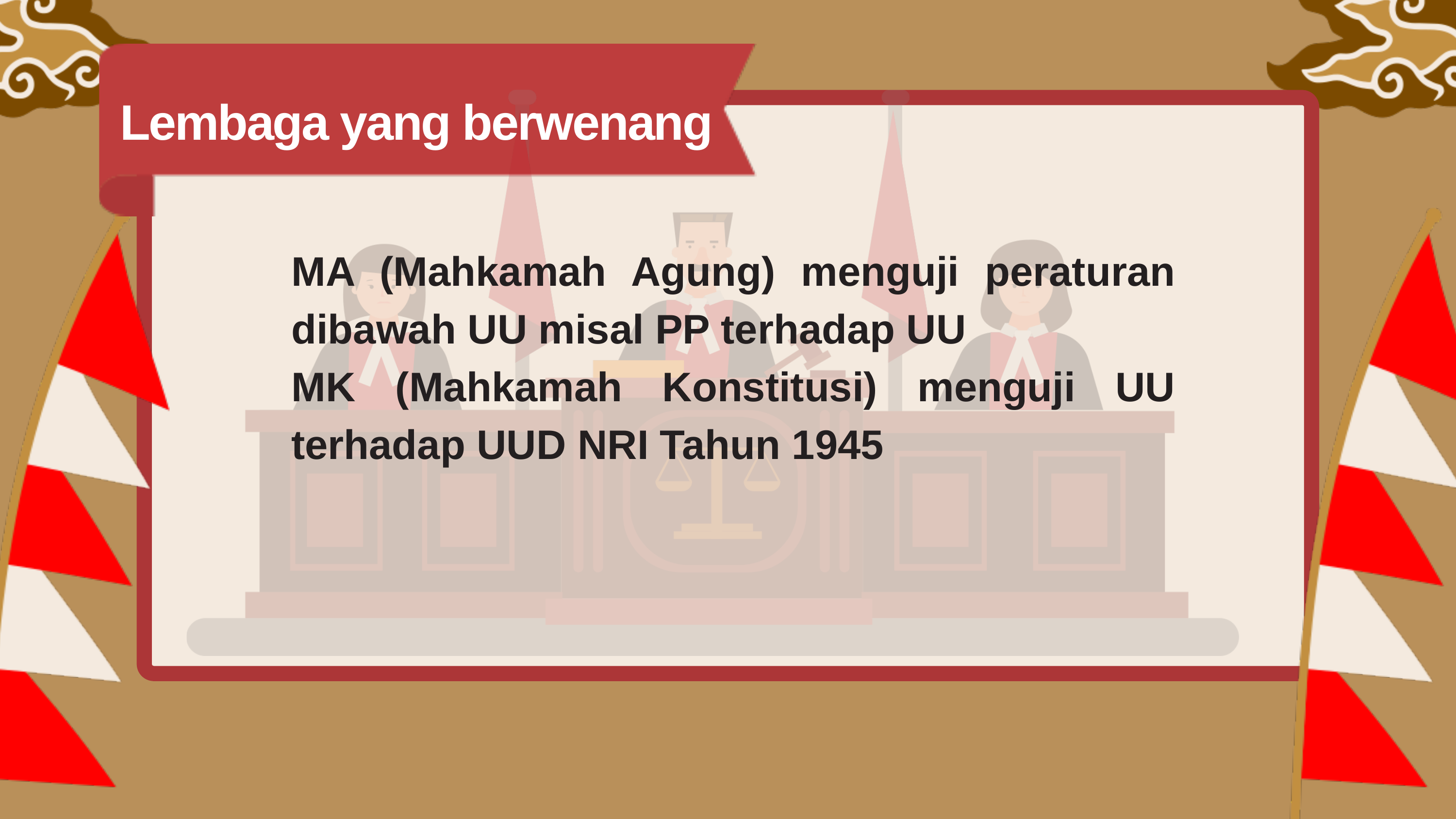

Lembaga yang berwenang

MA (Mahkamah Agung) menguji peraturan dibawah UU misal PP terhadap UU
MK (Mahkamah Konstitusi) menguji UU terhadap UUD NRI Tahun 1945